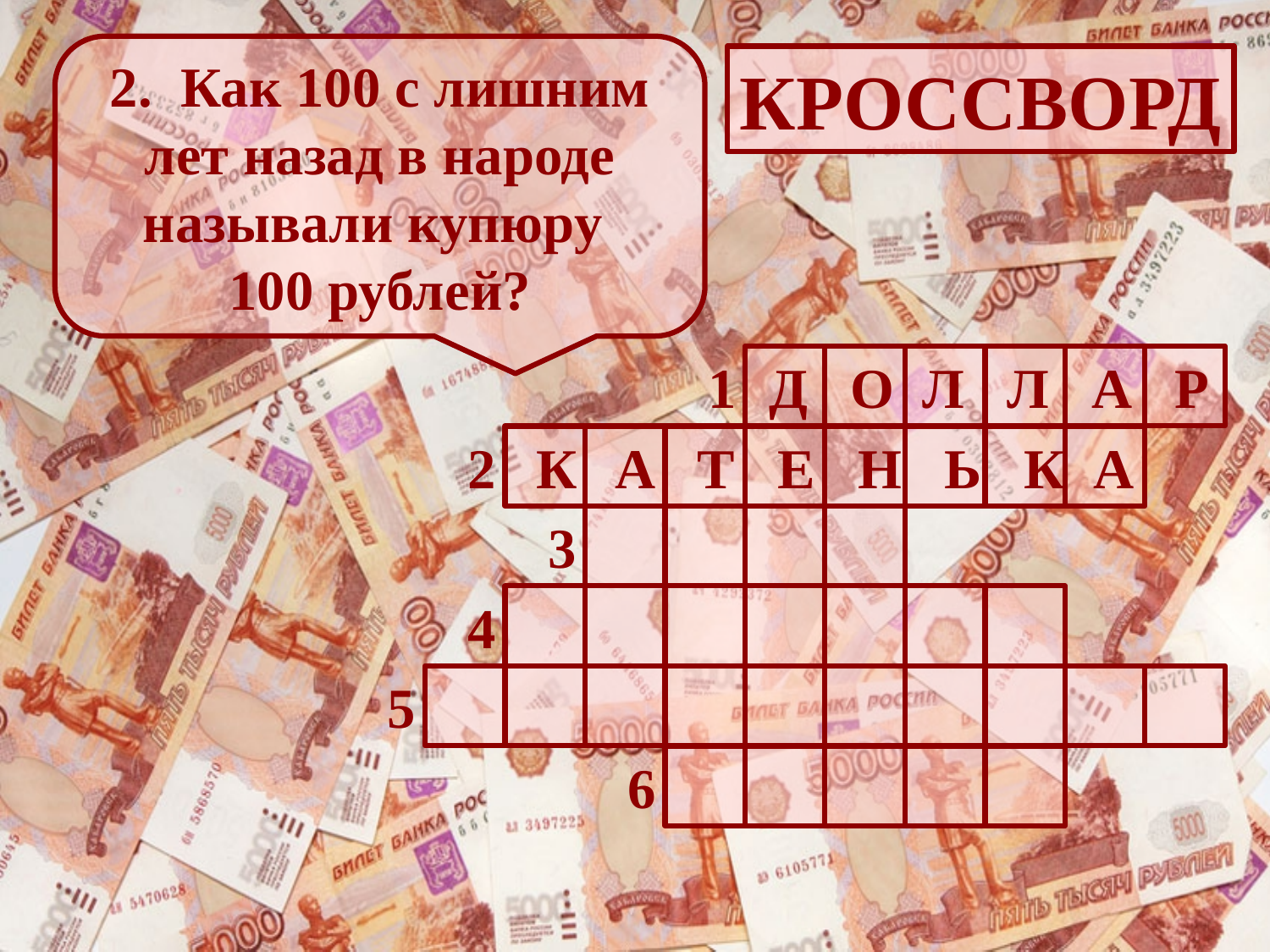

2.  Как 100 с лишним лет назад в народе называли купюру
100 рублей?
КРОССВОРД
1

2

3

4

5

6

Д   О  Л   Л   А   Р
К    А     Т   Е   Н   Ь   К  А